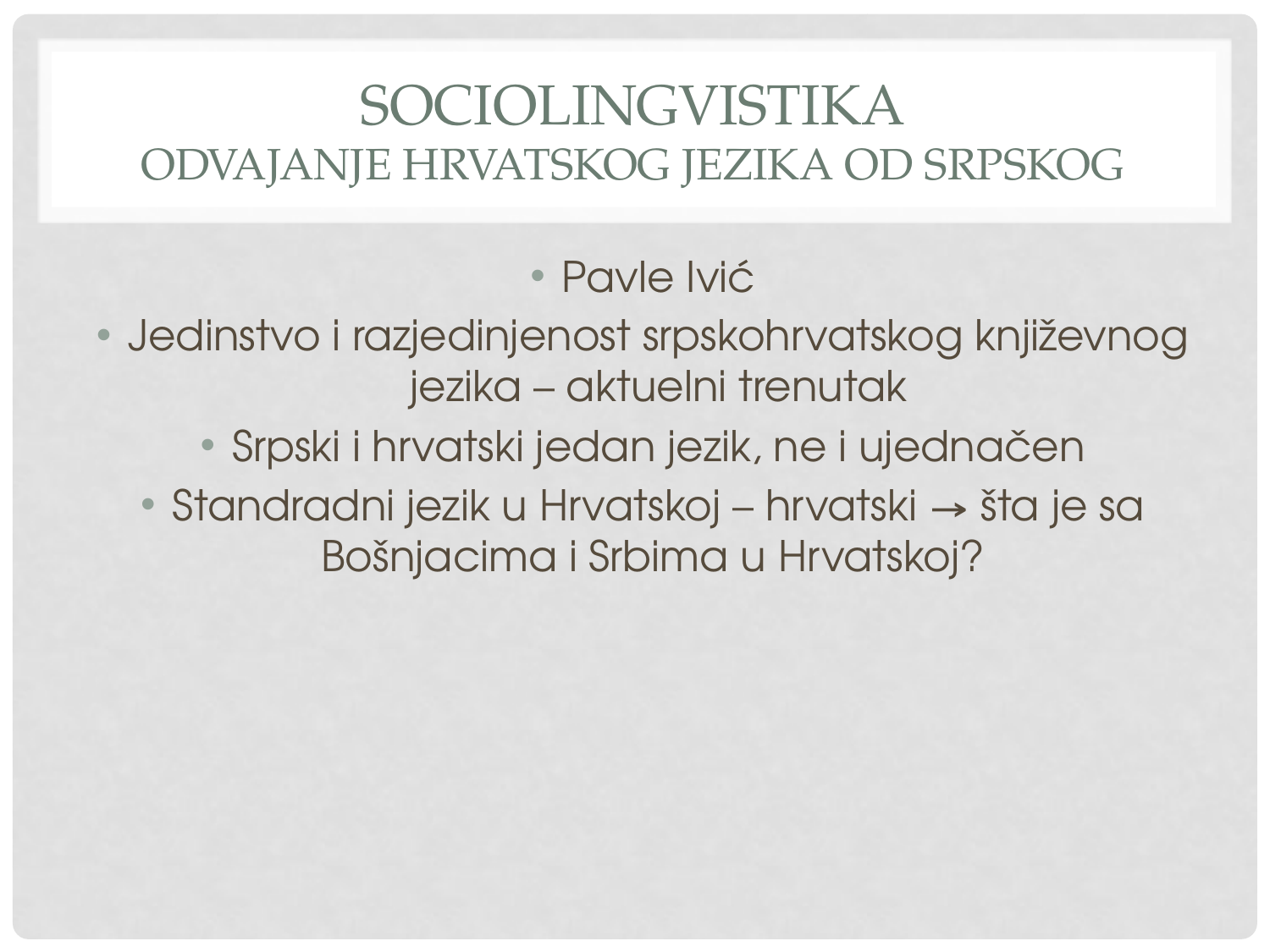

# Sociolingvistika Odvajanje hrvatskog jezika od srpskog
Pavle Ivić
Jedinstvo i razjedinjenost srpskohrvatskog književnog jezika – aktuelni trenutak
Srpski i hrvatski jedan jezik, ne i ujednačen
Standradni jezik u Hrvatskoj – hrvatski → šta je sa Bošnjacima i Srbima u Hrvatskoj?